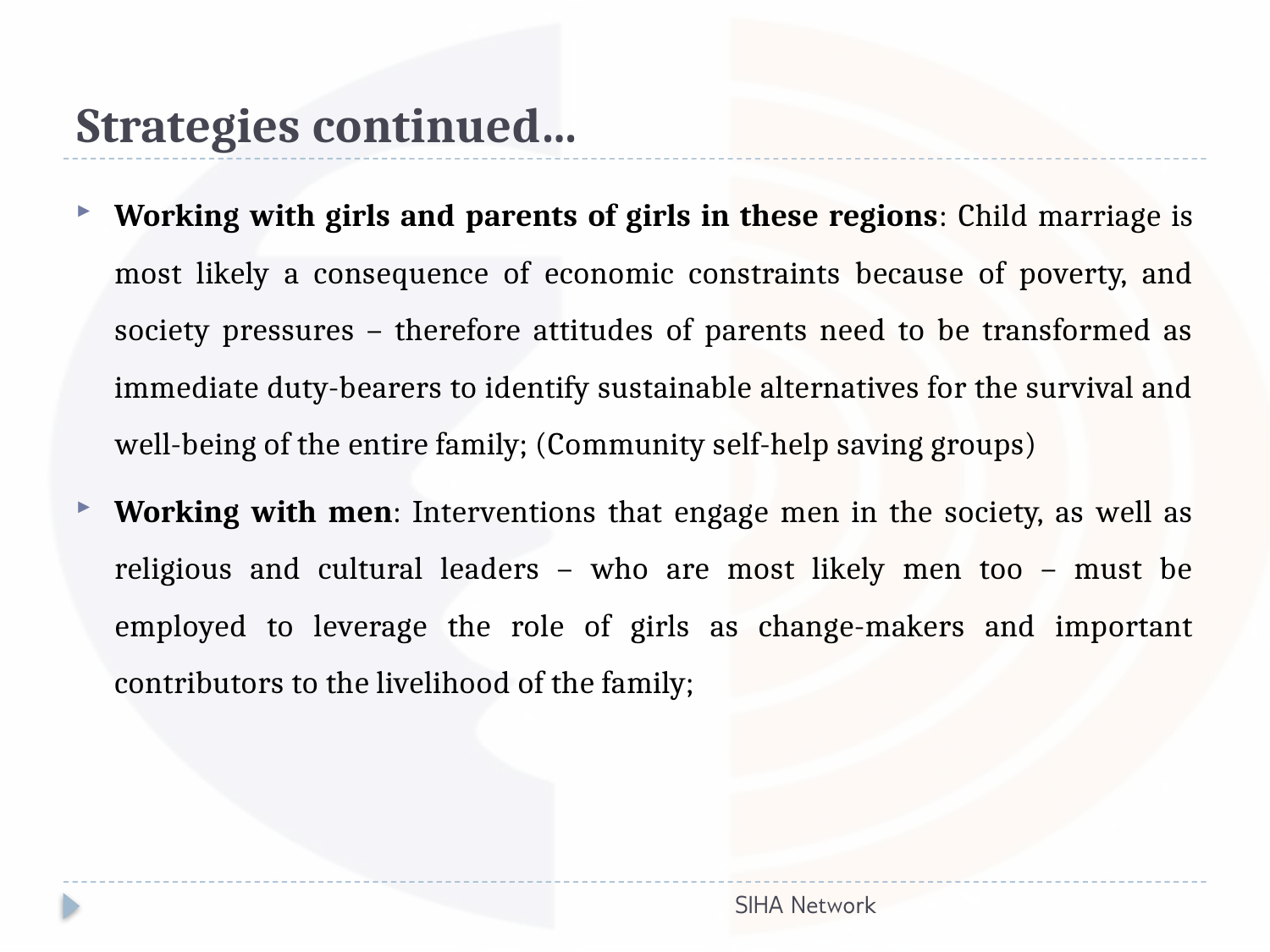

# Strategies continued…
Working with girls and parents of girls in these regions: Child marriage is most likely a consequence of economic constraints because of poverty, and society pressures – therefore attitudes of parents need to be transformed as immediate duty-bearers to identify sustainable alternatives for the survival and well-being of the entire family; (Community self-help saving groups)
Working with men: Interventions that engage men in the society, as well as religious and cultural leaders – who are most likely men too – must be employed to leverage the role of girls as change-makers and important contributors to the livelihood of the family;
SIHA Network